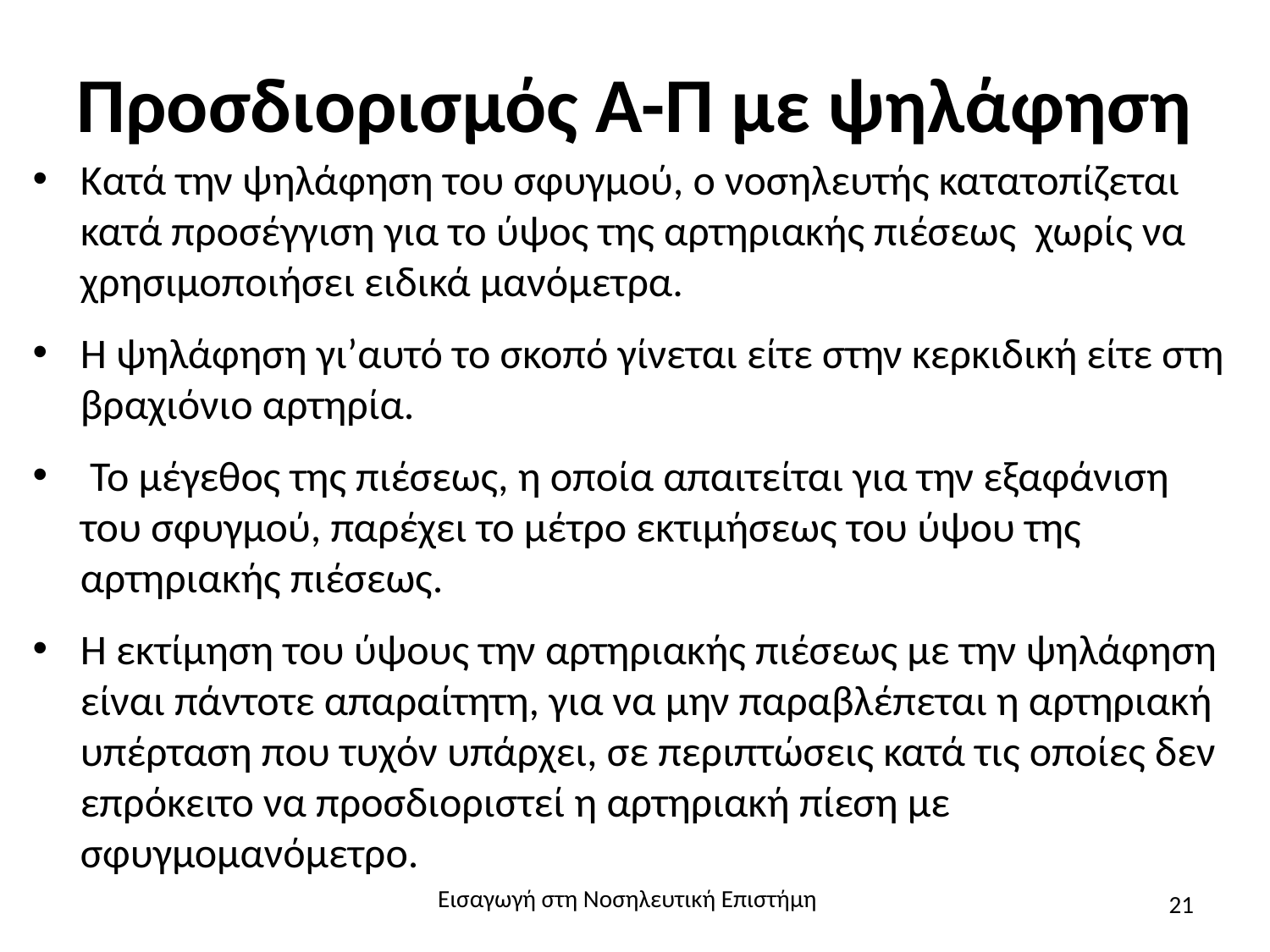

# Προσδιορισμός Α-Π με ψηλάφηση
Κατά την ψηλάφηση του σφυγμού, ο νοσηλευτής κατατοπίζεται κατά προσέγγιση για το ύψος της αρτηριακής πιέσεως  χωρίς να χρησιμοποιήσει ειδικά μανόμετρα.
Η ψηλάφηση γι’αυτό το σκοπό γίνεται είτε στην κερκιδική είτε στη βραχιόνιο αρτηρία.
 Το μέγεθος της πιέσεως, η οποία απαιτείται για την εξαφάνιση του σφυγμού, παρέχει το μέτρο εκτιμήσεως του ύψου της αρτηριακής πιέσεως.
Η εκτίμηση του ύψους την αρτηριακής πιέσεως με την ψηλάφηση είναι πάντοτε απαραίτητη, για να μην παραβλέπεται η αρτηριακή υπέρταση που τυχόν υπάρχει, σε περιπτώσεις κατά τις οποίες δεν επρόκειτο να προσδιοριστεί η αρτηριακή πίεση με σφυγμομανόμετρο.
Εισαγωγή στη Νοσηλευτική Επιστήμη

21